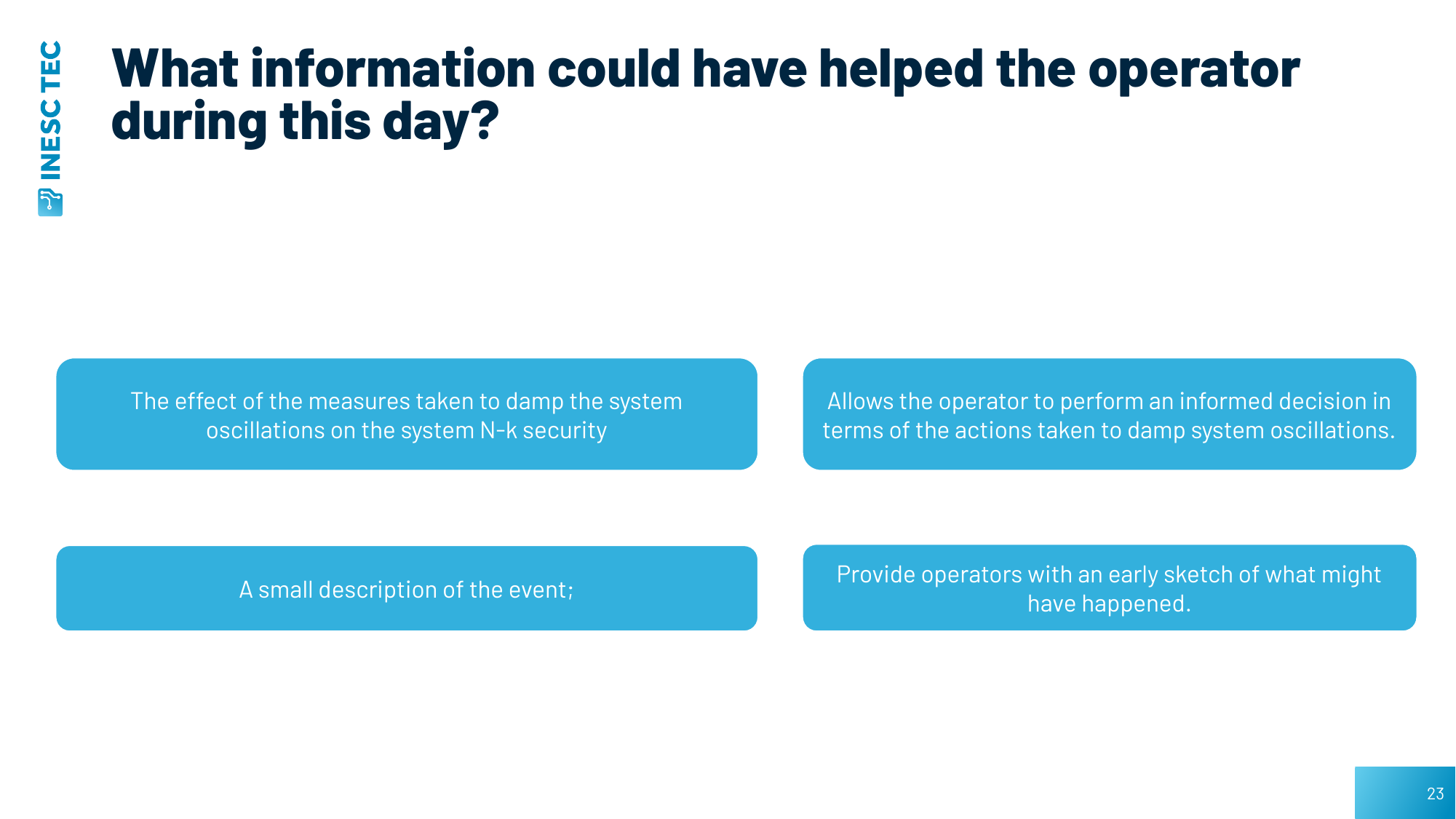

# What information could have helped the operator during this day?
The effect of the measures taken to damp the system oscillations on the system N-k security
Allows the operator to perform an informed decision in terms of the actions taken to damp system oscillations.
Provide operators with an early sketch of what might have happened.
A small description of the event;
23